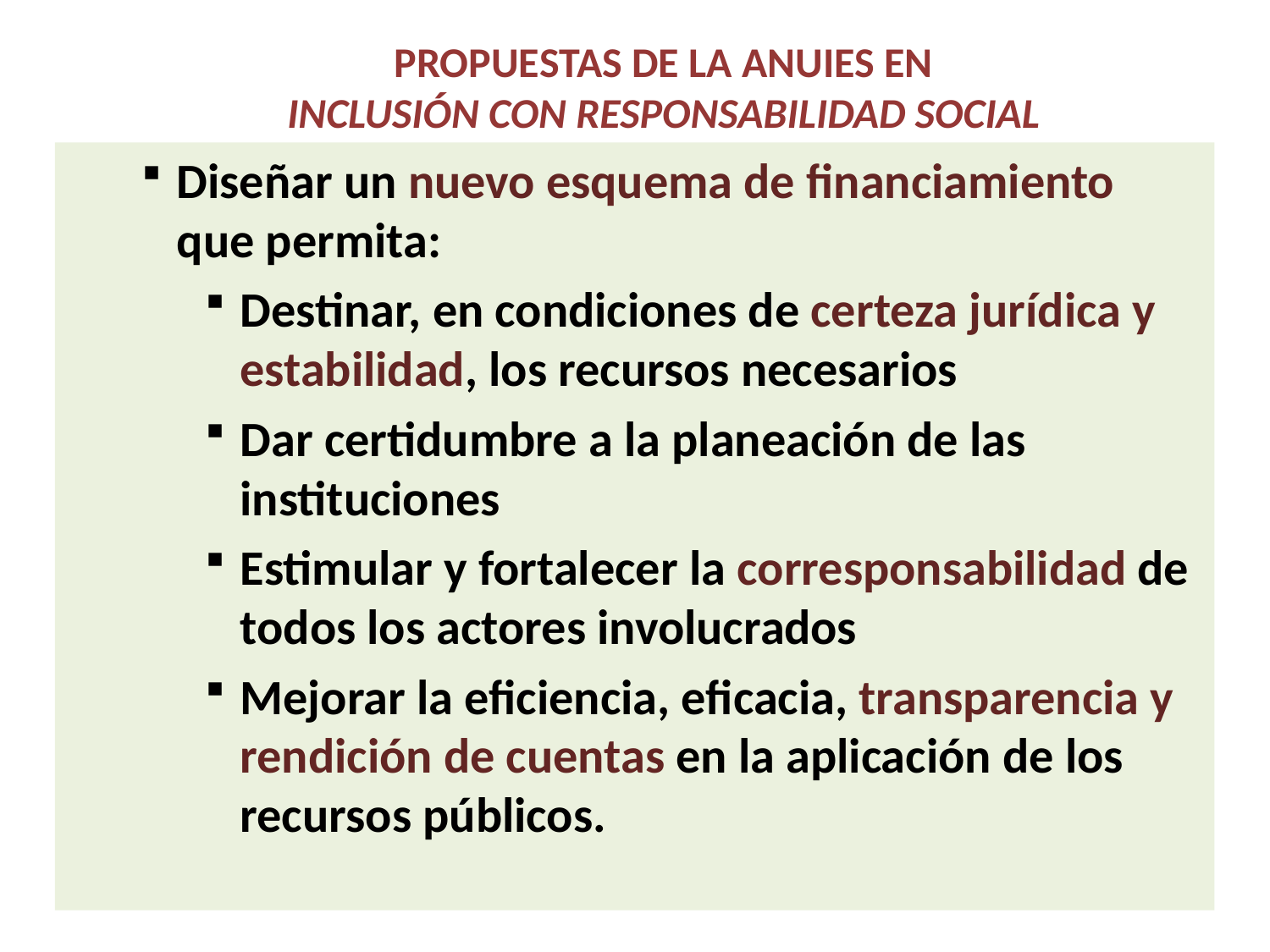

PROPUESTAS DE LA ANUIES EN
INCLUSIÓN CON RESPONSABILIDAD SOCIAL
Diseñar un nuevo esquema de financiamiento que permita:
Destinar, en condiciones de certeza jurídica y estabilidad, los recursos necesarios
Dar certidumbre a la planeación de las instituciones
Estimular y fortalecer la corresponsabilidad de todos los actores involucrados
Mejorar la eficiencia, eficacia, transparencia y rendición de cuentas en la aplicación de los recursos públicos.